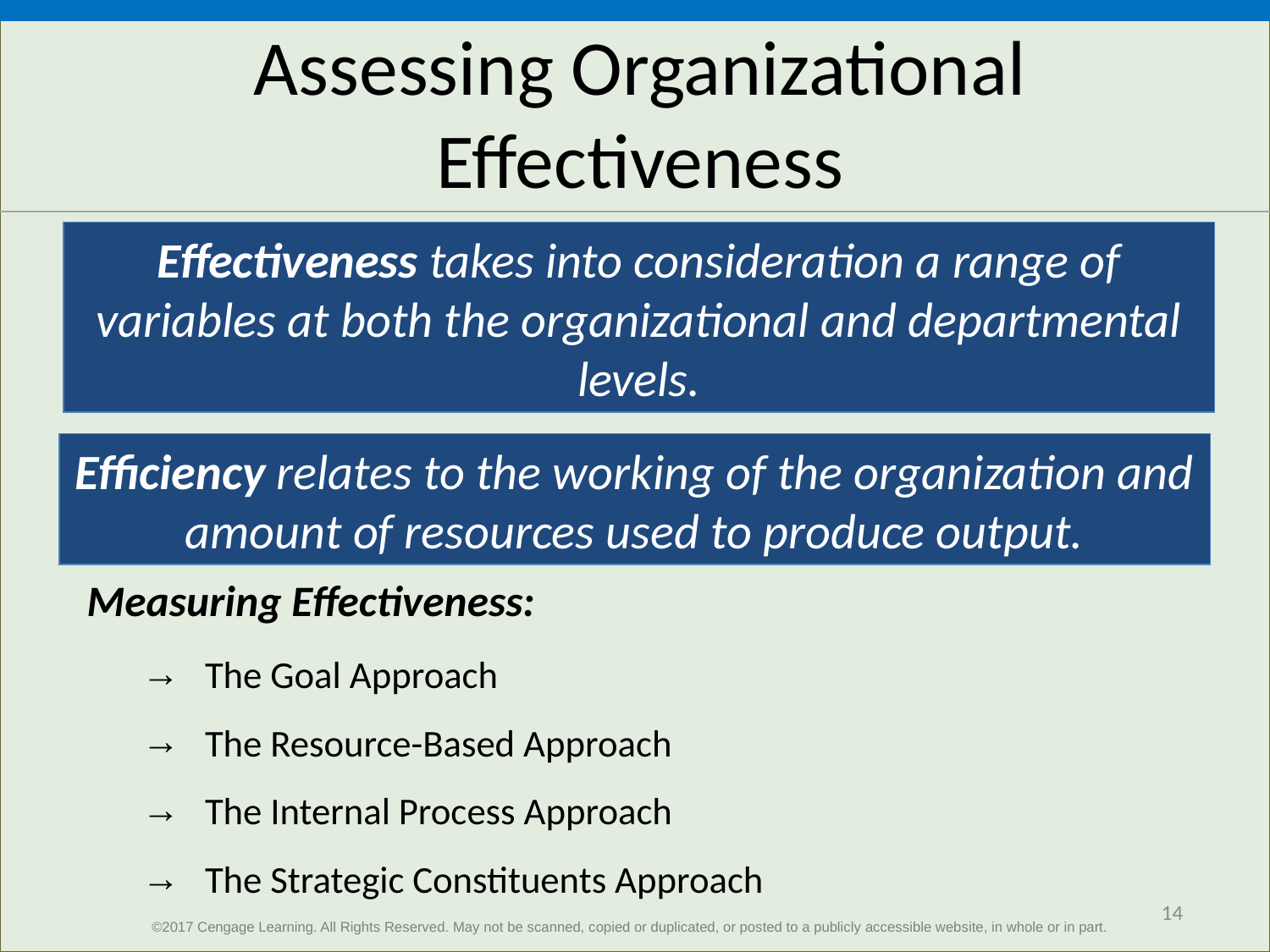

# Assessing Organizational Effectiveness
Effectiveness takes into consideration a range of variables at both the organizational and departmental levels.
Efficiency relates to the working of the organization and amount of resources used to produce output.
Measuring Effectiveness:
The Goal Approach
The Resource-Based Approach
The Internal Process Approach
The Strategic Constituents Approach
14
©2017 Cengage Learning. All Rights Reserved. May not be scanned, copied or duplicated, or posted to a publicly accessible website, in whole or in part.